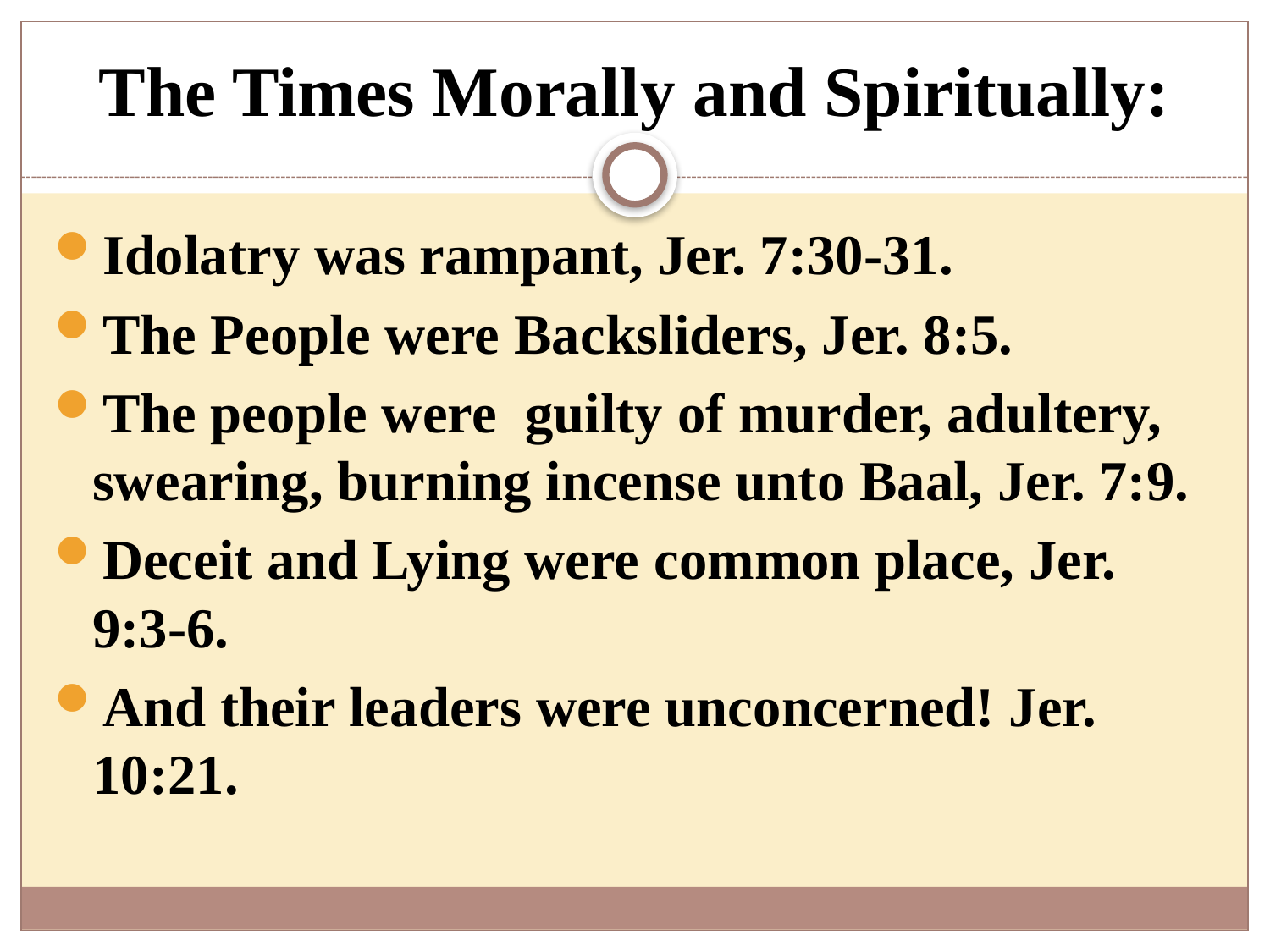

# The Times Morally and Spiritually:
Idolatry was rampant, Jer. 7:30-31.
The People were Backsliders, Jer. 8:5.
The people were  guilty of murder, adultery, swearing, burning incense unto Baal, Jer. 7:9.
Deceit and Lying were common place, Jer. 9:3-6.
And their leaders were unconcerned! Jer. 10:21.